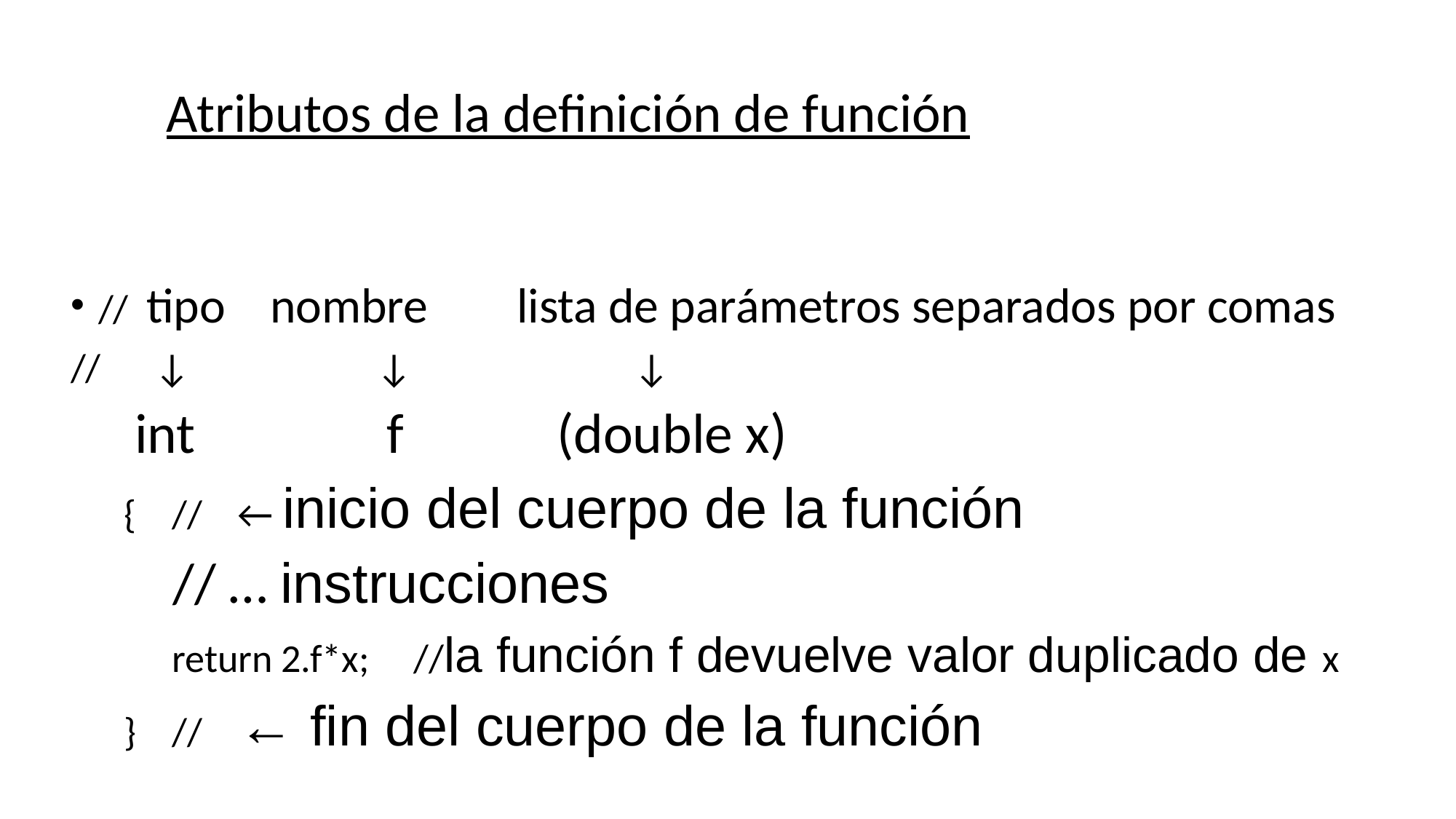

# Atributos de la definición de función

//  tipo    nombre        lista de parámetros separados por comas
//      ↓                     ↓                         ↓
     int               f            (double x)
      {    //    ← inicio del cuerpo de la función
        // … instrucciones
	return 2.f*x;     //la función f devuelve valor duplicado de x
      }    //    ← fin del cuerpo de la función